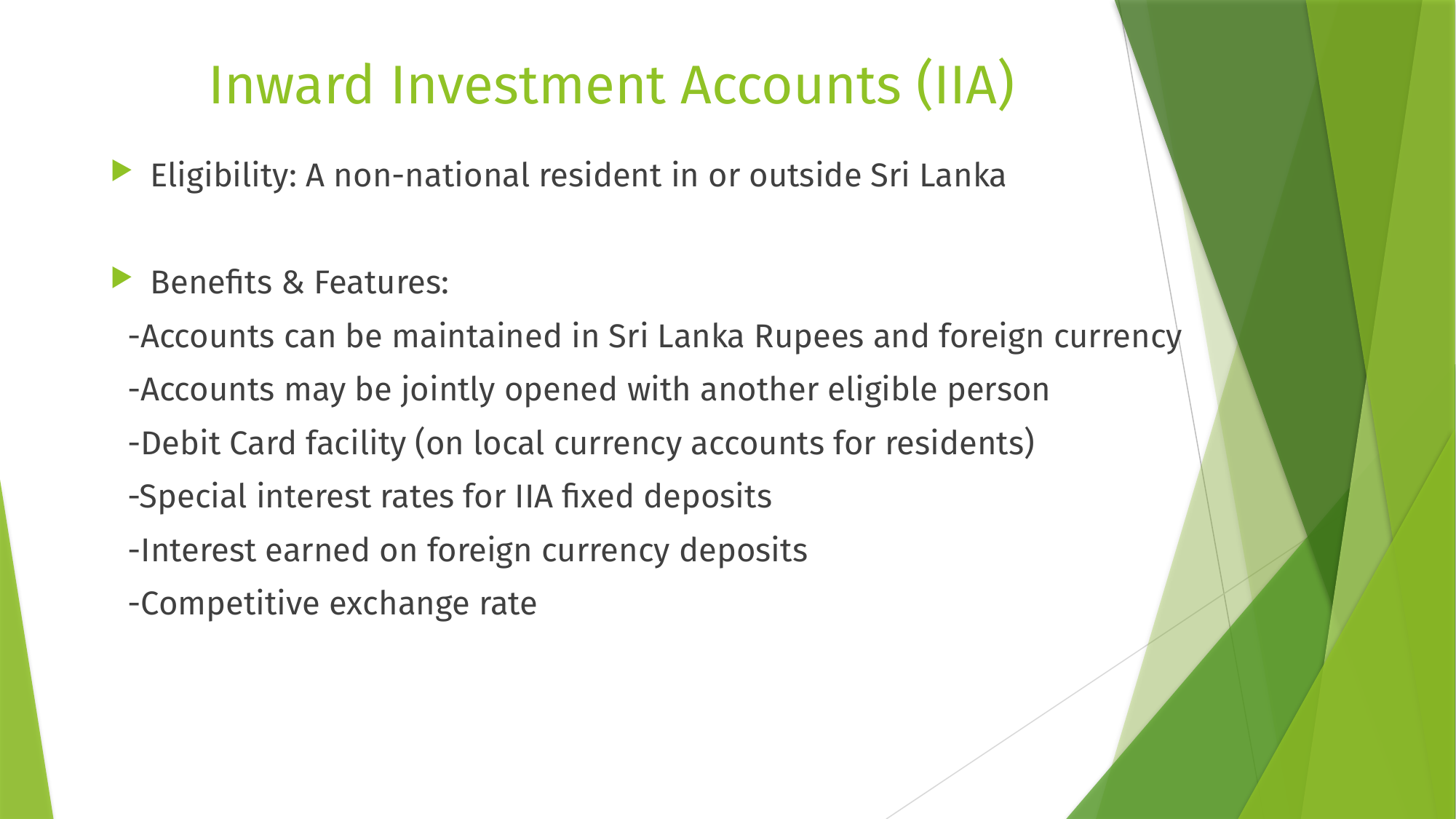

# Inward Investment Accounts (IIA)
Eligibility: A non-national resident in or outside Sri Lanka

Benefits & Features:
  -Accounts can be maintained in Sri Lanka Rupees and foreign currency
  -Accounts may be jointly opened with another eligible person
  -Debit Card facility (on local currency accounts for residents)
  -Special interest rates for IIA fixed deposits
  -Interest earned on foreign currency deposits
  -Competitive exchange rate